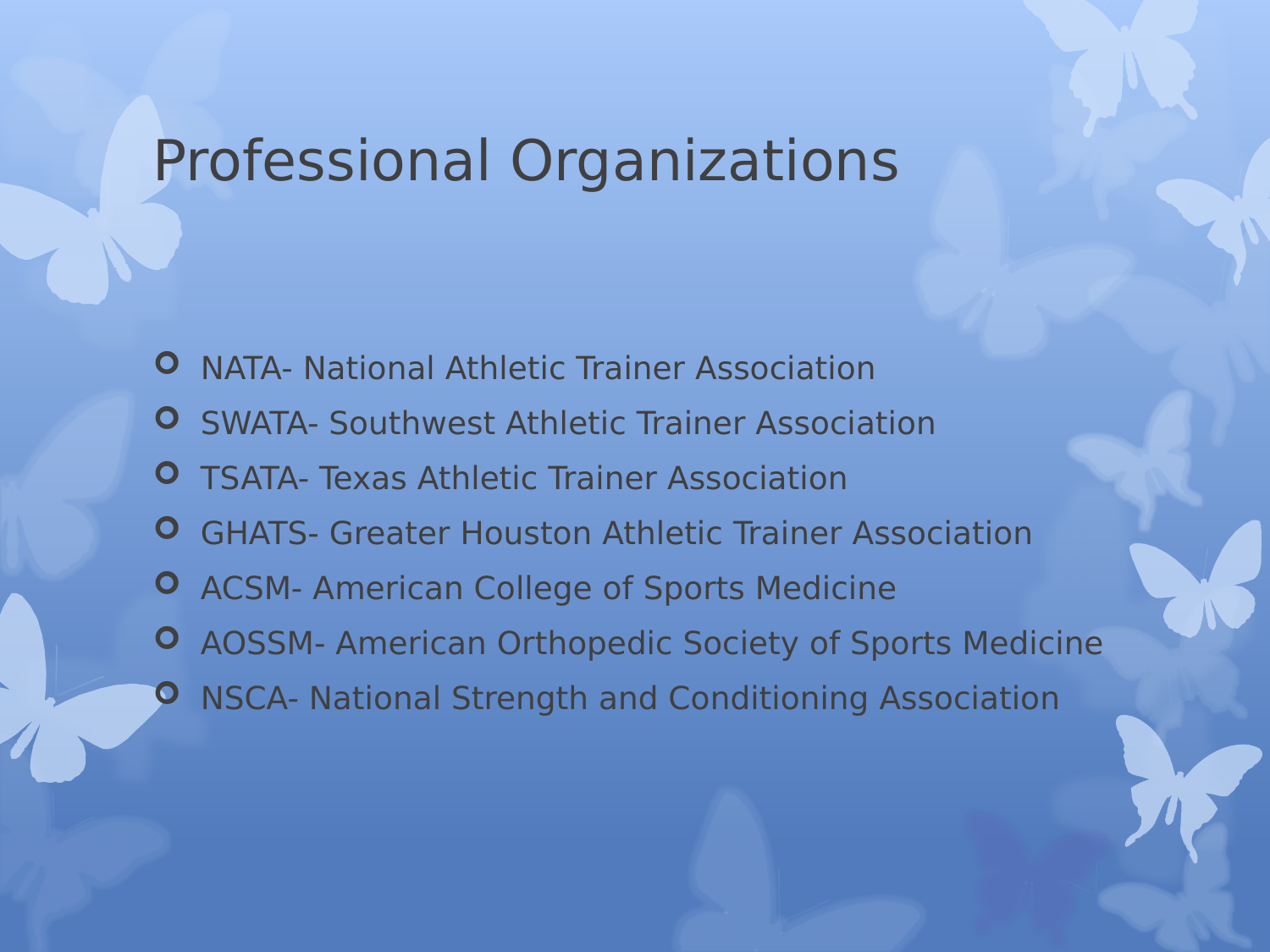

# Professional Organizations
NATA- National Athletic Trainer Association
SWATA- Southwest Athletic Trainer Association
TSATA- Texas Athletic Trainer Association
GHATS- Greater Houston Athletic Trainer Association
ACSM- American College of Sports Medicine
AOSSM- American Orthopedic Society of Sports Medicine
NSCA- National Strength and Conditioning Association